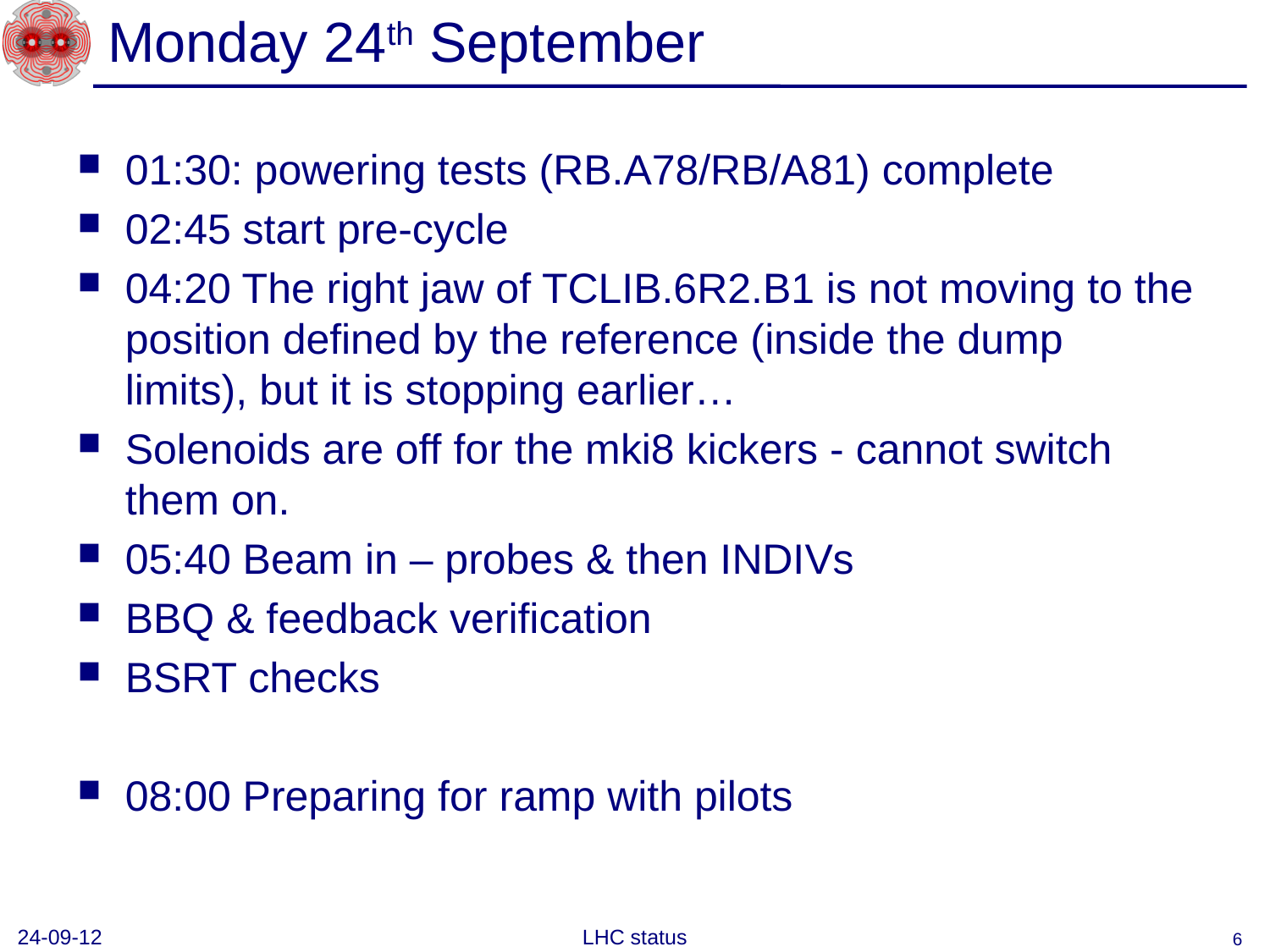

# Monday 24th September
01:30: powering tests (RB.A78/RB/A81) complete
02:45 start pre-cycle
04:20 The right jaw of TCLIB.6R2.B1 is not moving to the position defined by the reference (inside the dump limits), but it is stopping earlier…
Solenoids are off for the mki8 kickers - cannot switch them on.
05:40 Beam in – probes & then INDIVs
BBQ & feedback verification
BSRT checks

08:00 Preparing for ramp with pilots

24-09-12
LHC status
6